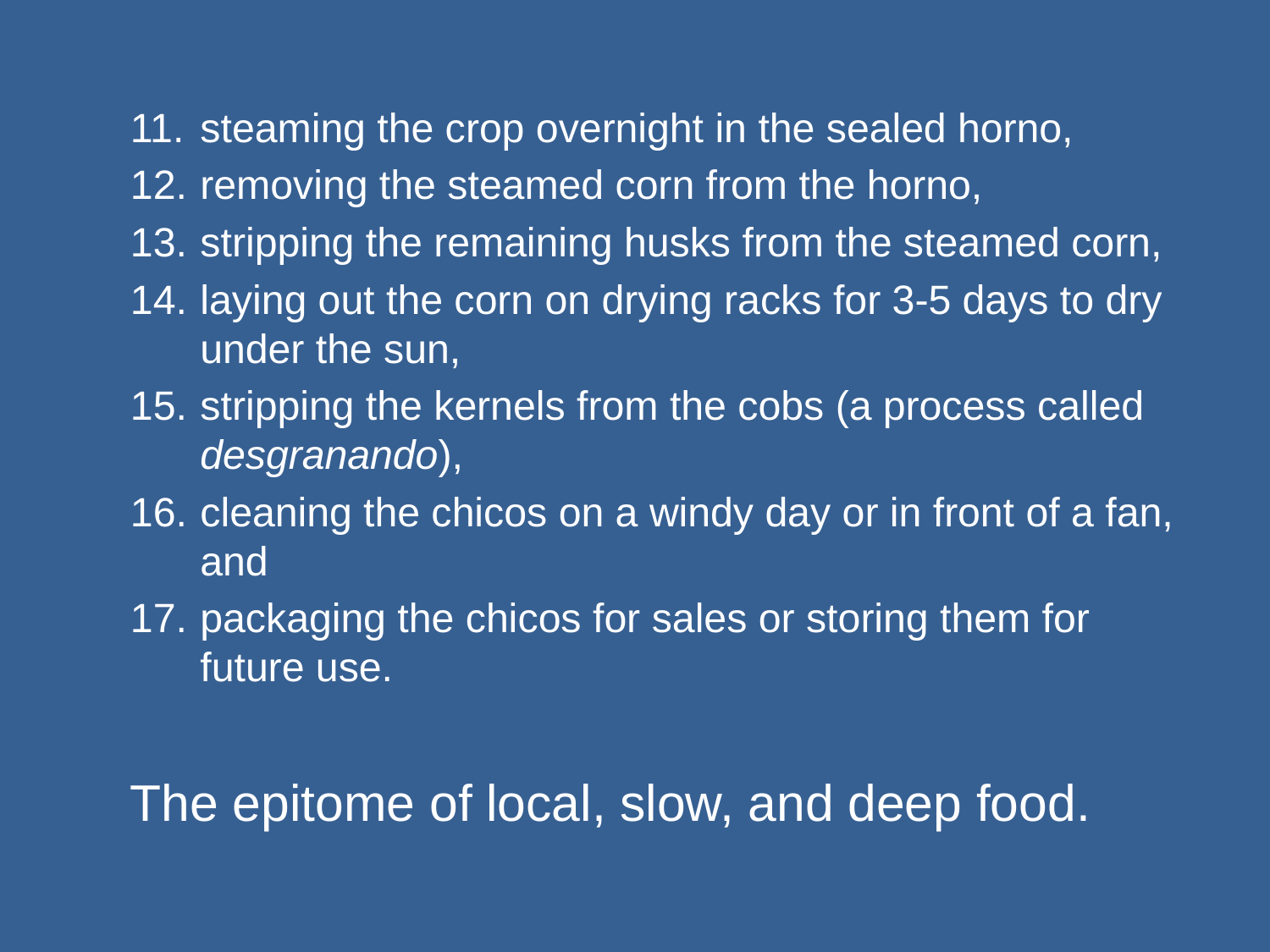

steaming the crop overnight in the sealed horno,
removing the steamed corn from the horno,
stripping the remaining husks from the steamed corn,
laying out the corn on drying racks for 3-5 days to dry under the sun,
stripping the kernels from the cobs (a process called desgranando),
cleaning the chicos on a windy day or in front of a fan, and
packaging the chicos for sales or storing them for future use.

The epitome of local, slow, and deep food.